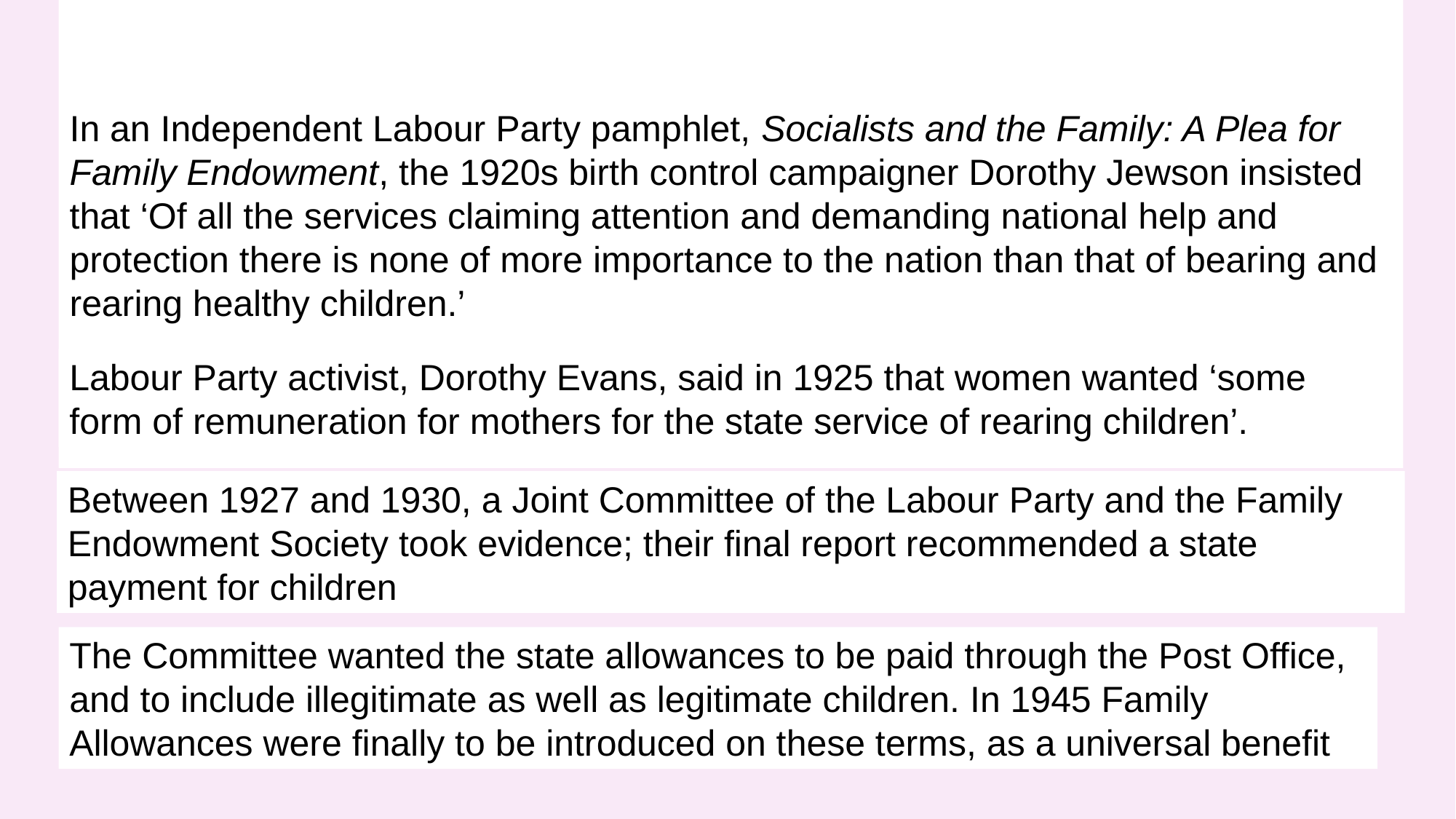

# Nonetheless:
In an Independent Labour Party pamphlet, Socialists and the Family: A Plea for Family Endowment, the 1920s birth control campaigner Dorothy Jewson insisted that ‘Of all the services claiming attention and demanding national help and protection there is none of more importance to the nation than that of bearing and rearing healthy children.’

Labour Party activist, Dorothy Evans, said in 1925 that women wanted ‘some form of remuneration for mothers for the state service of rearing children’.
Between 1927 and 1930, a Joint Committee of the Labour Party and the Family Endowment Society took evidence; their final report recommended a state payment for children
The Committee wanted the state allowances to be paid through the Post Office, and to include illegitimate as well as legitimate children. In 1945 Family Allowances were finally to be introduced on these terms, as a universal benefit